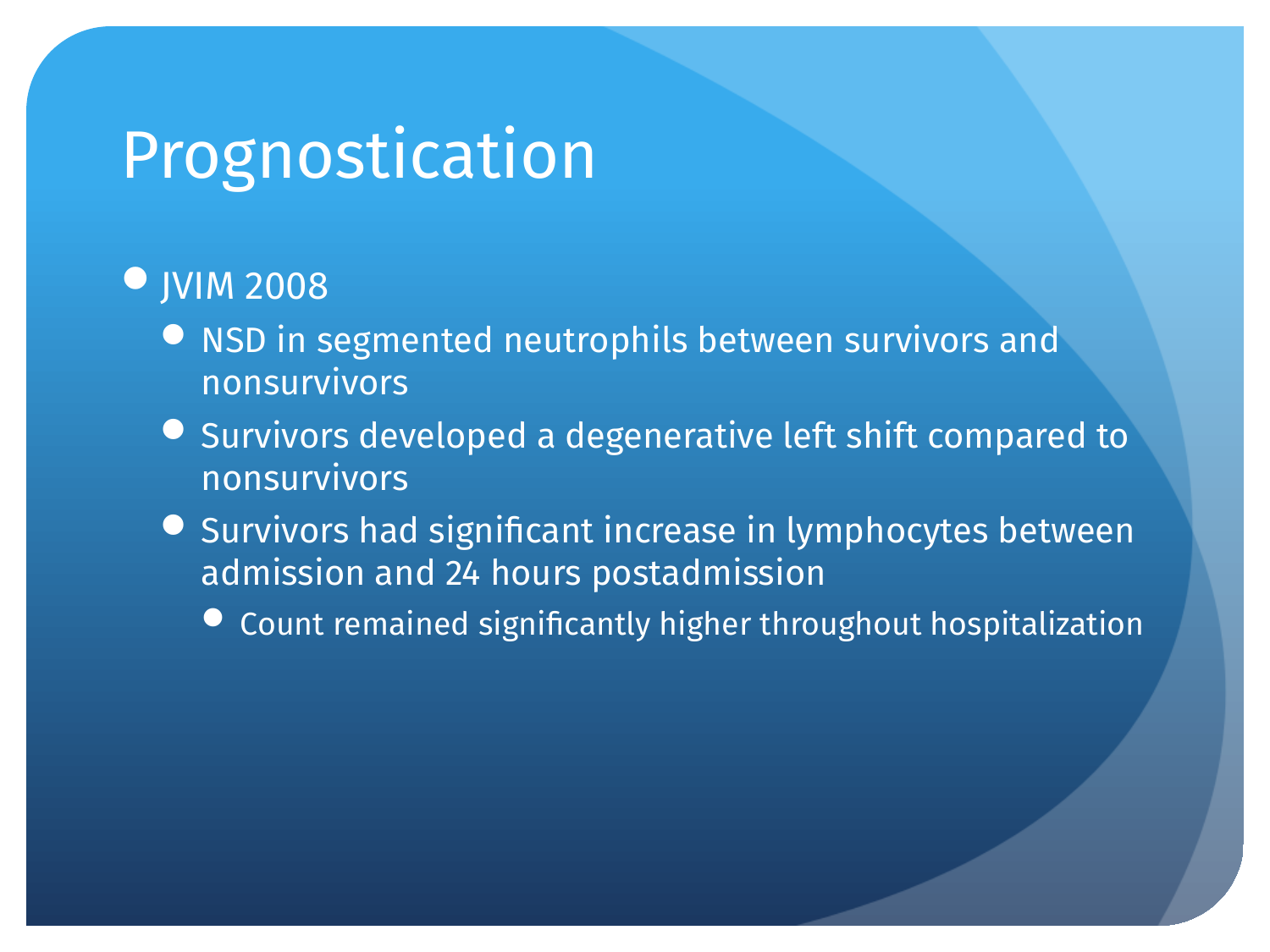

# Prognostication
JVIM 2008
NSD in segmented neutrophils between survivors and nonsurvivors
Survivors developed a degenerative left shift compared to nonsurvivors
Survivors had significant increase in lymphocytes between admission and 24 hours postadmission
Count remained significantly higher throughout hospitalization